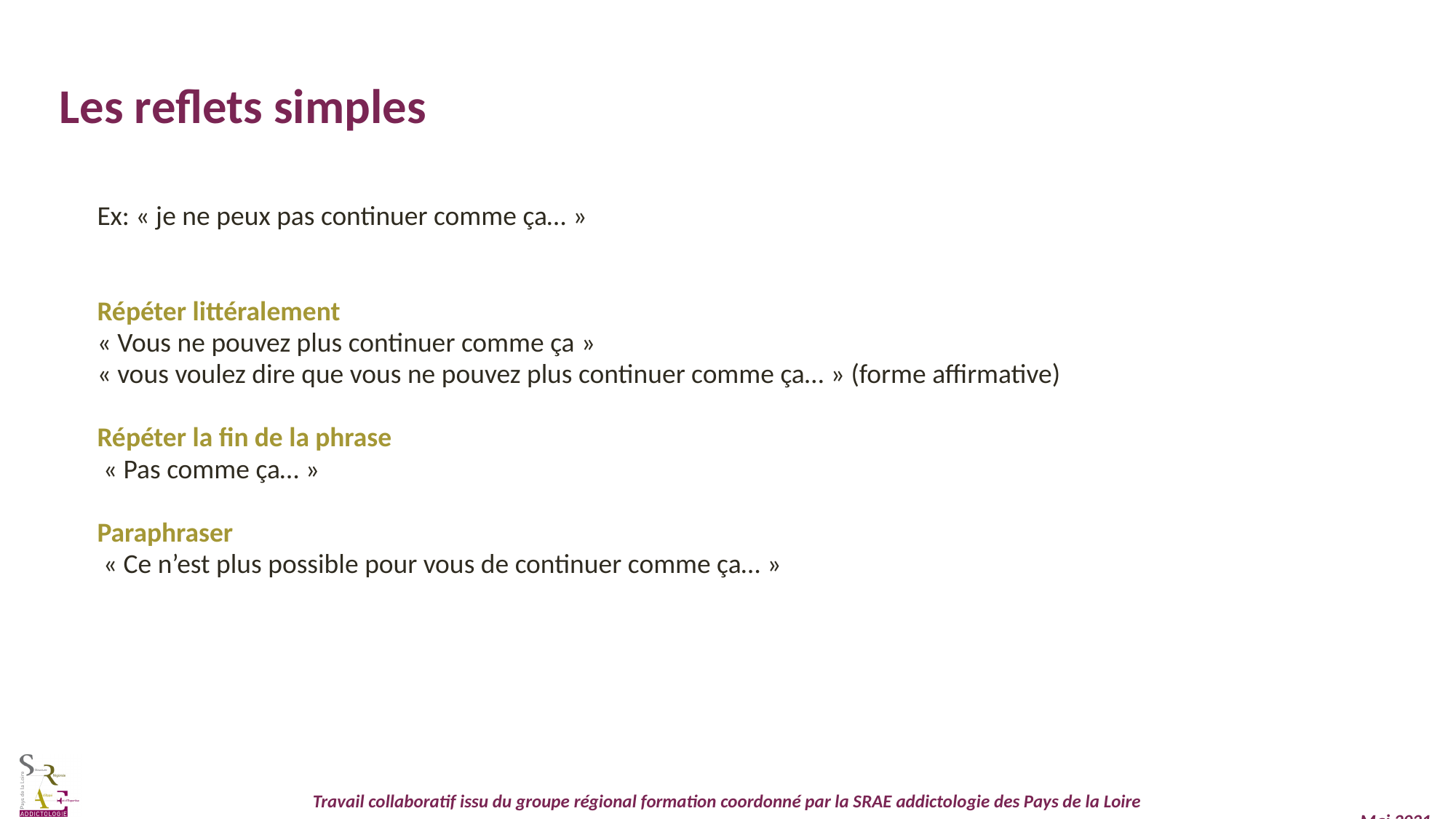

Les reflets simples

Ex: « je ne peux pas continuer comme ça… »

Répéter littéralement
« Vous ne pouvez plus continuer comme ça »
« vous voulez dire que vous ne pouvez plus continuer comme ça… » (forme affirmative)

Répéter la fin de la phrase
 « Pas comme ça… »

Paraphraser
 « Ce n’est plus possible pour vous de continuer comme ça… »